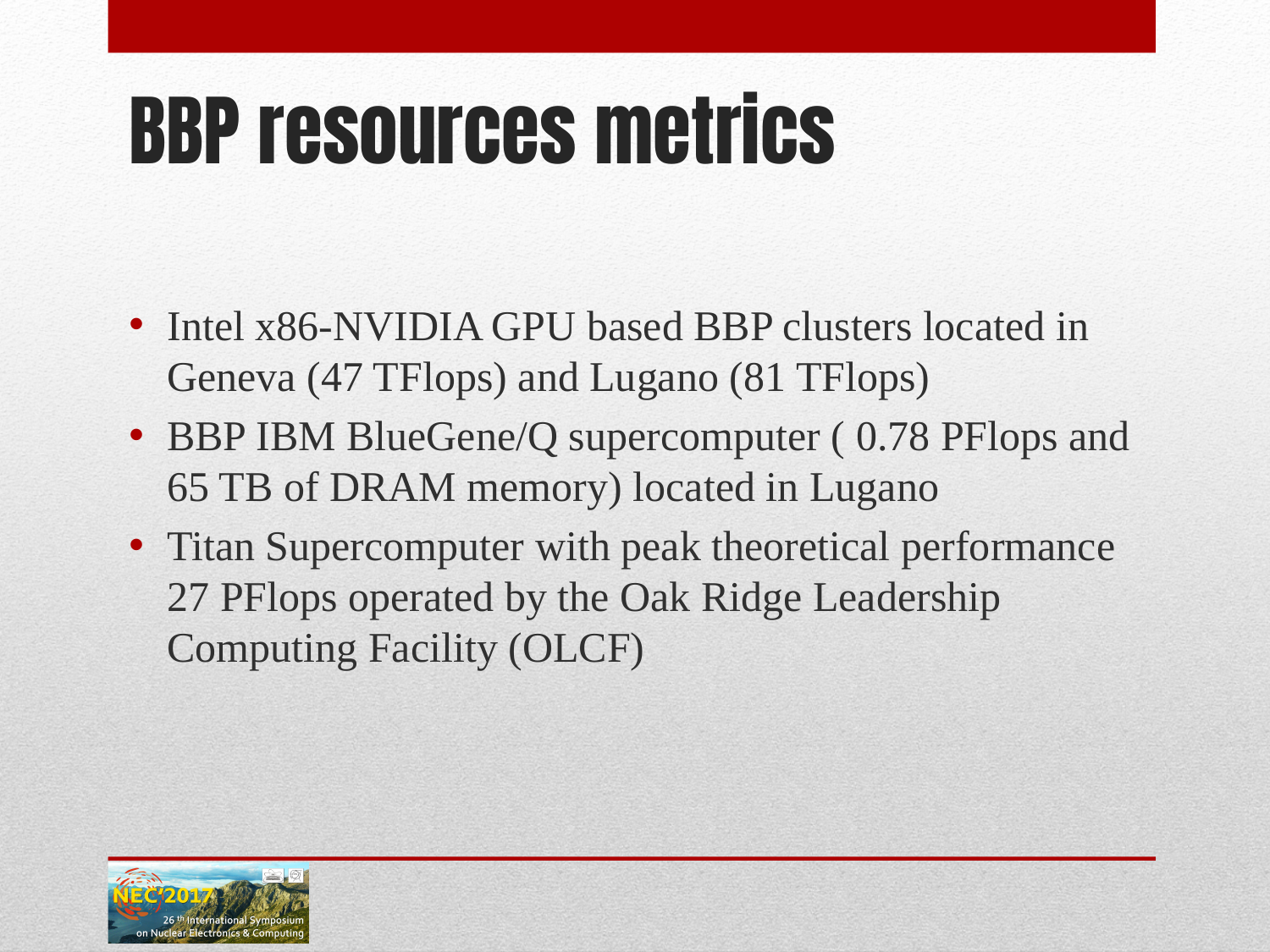

# BBP resources metrics
Intel x86-NVIDIA GPU based BBP clusters located in Geneva (47 TFlops) and Lugano (81 TFlops)
BBP IBM BlueGene/Q supercomputer ( 0.78 PFlops and 65 TB of DRAM memory) located in Lugano
Titan Supercomputer with peak theoretical performance 27 PFlops operated by the Oak Ridge Leadership Computing Facility (OLCF)